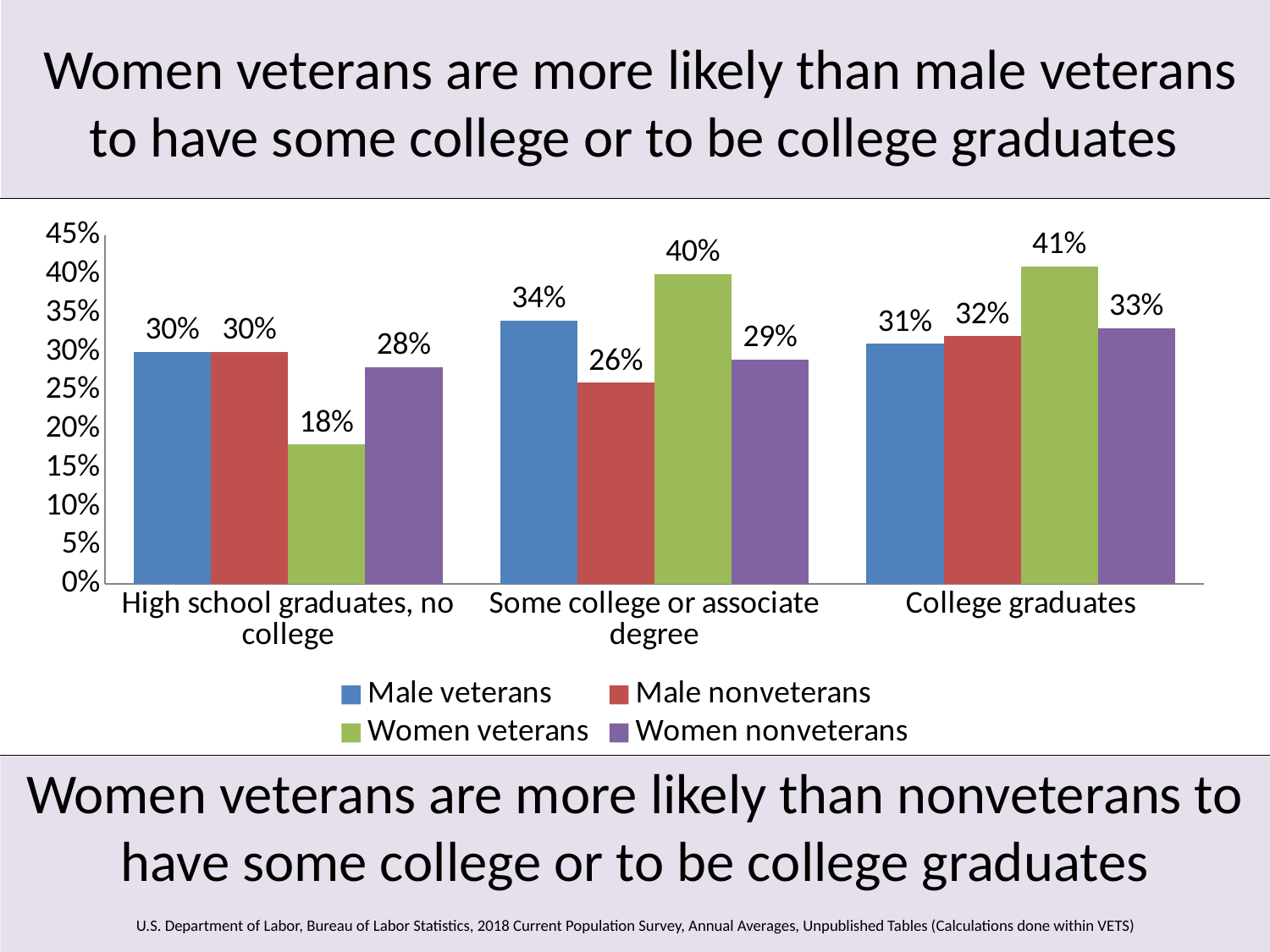

# Women veterans are more likely than male veterans to have some college or to be college graduates

### Chart

| Category | Male veterans | Male nonveterans | Women veterans | Women nonveterans |
|---|---|---|---|---|
| High school graduates, no college | 0.3 | 0.3 | 0.18 | 0.28 |
| Some college or associate degree | 0.34 | 0.26 | 0.4 | 0.29 |
| College graduates | 0.31 | 0.32 | 0.41 | 0.33 |
Women veterans are more likely than nonveterans to have some college or to be college graduates

U.S. Department of Labor, Bureau of Labor Statistics, 2018 Current Population Survey, Annual Averages, Unpublished Tables (Calculations done within VETS)